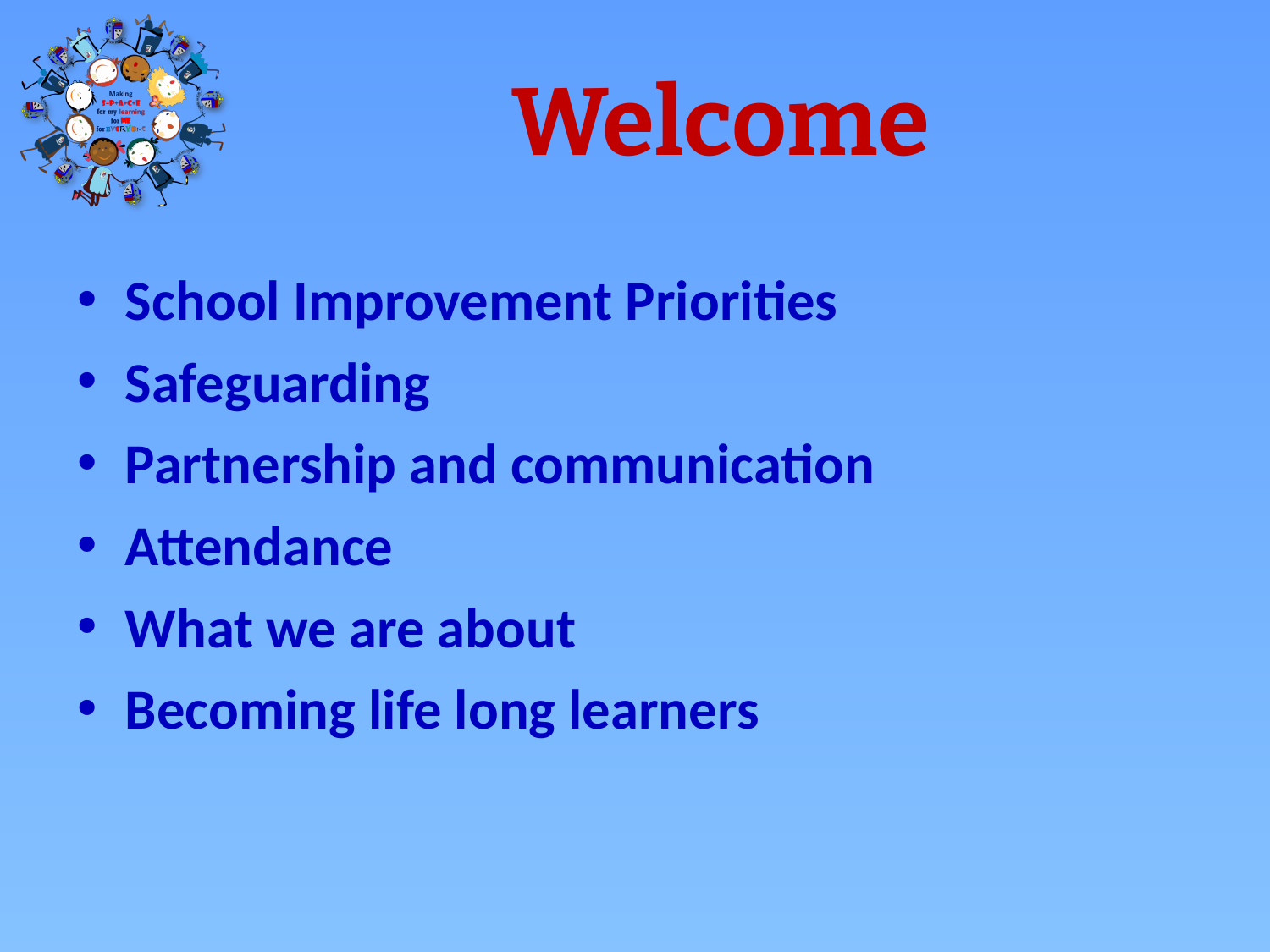

# Welcome
School Improvement Priorities
Safeguarding
Partnership and communication
Attendance
What we are about
Becoming life long learners